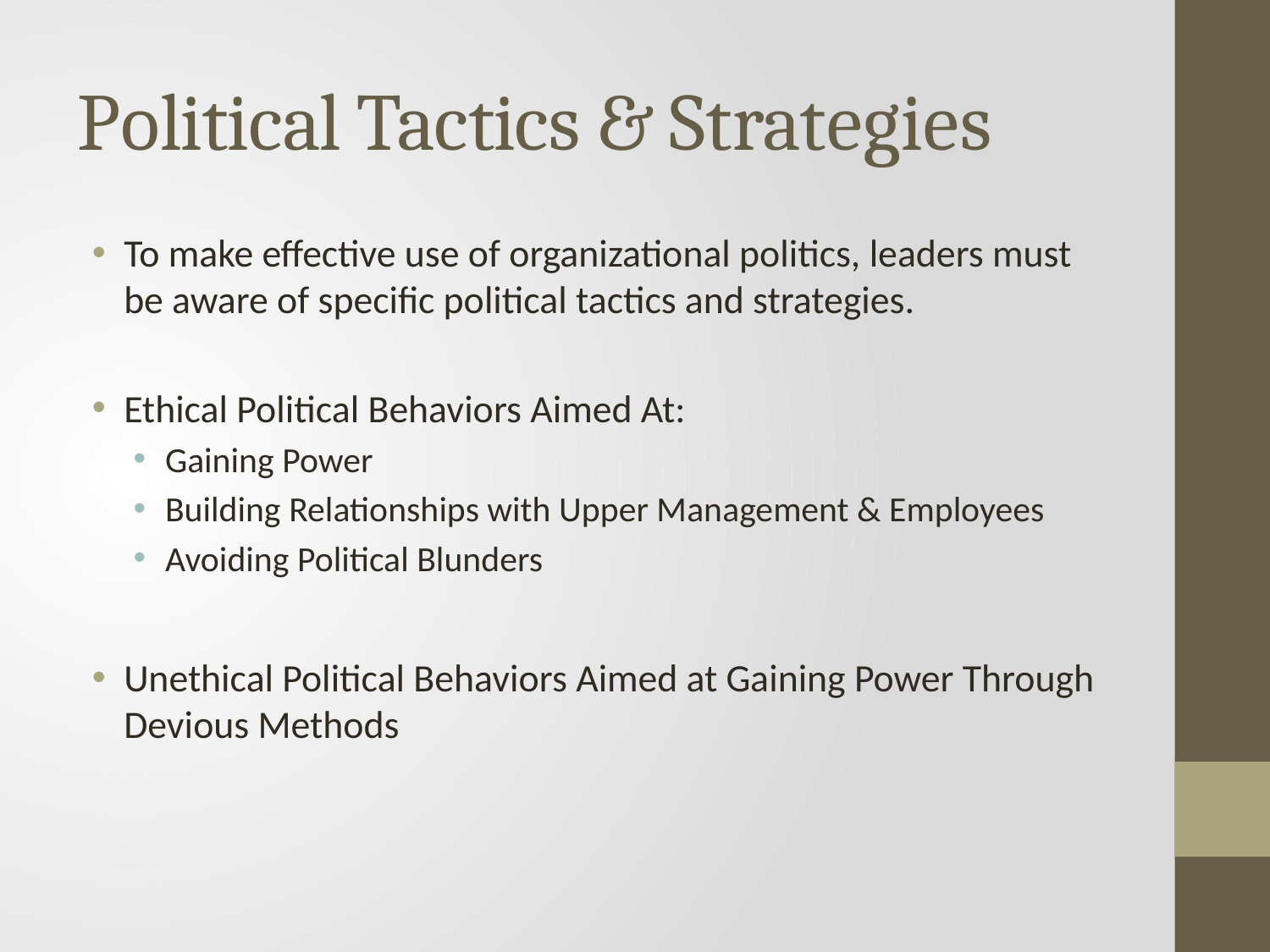

# Political Tactics & Strategies
To make effective use of organizational politics, leaders must be aware of specific political tactics and strategies.

Ethical Political Behaviors Aimed At:
Gaining Power
Building Relationships with Upper Management & Employees
Avoiding Political Blunders

Unethical Political Behaviors Aimed at Gaining Power Through Devious Methods